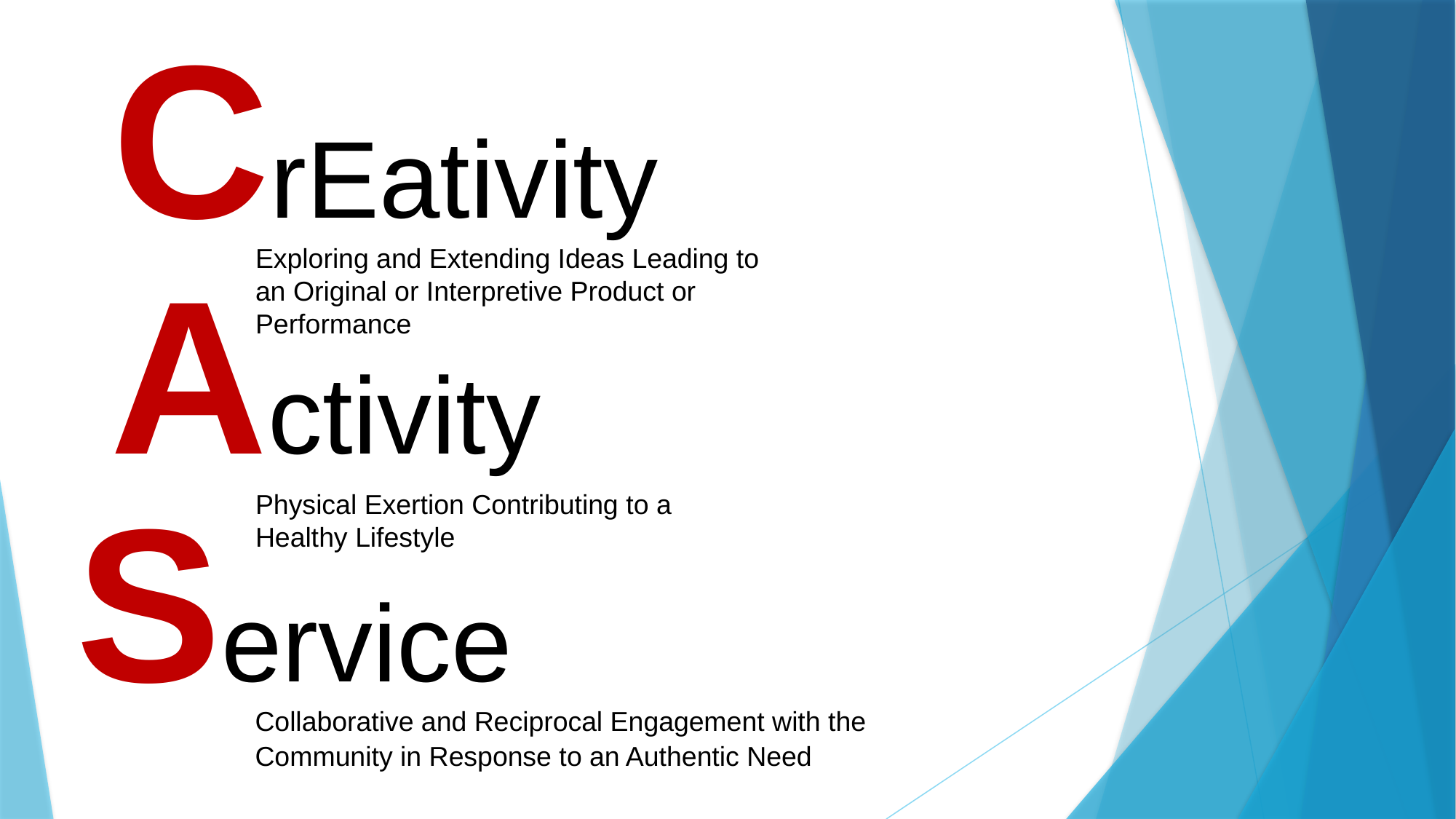

Service

CrEativity

Activity
Exploring and Extending Ideas Leading to an Original or Interpretive Product or Performance

Physical Exertion Contributing to a Healthy Lifestyle

Collaborative and Reciprocal Engagement with the Community in Response to an Authentic Need